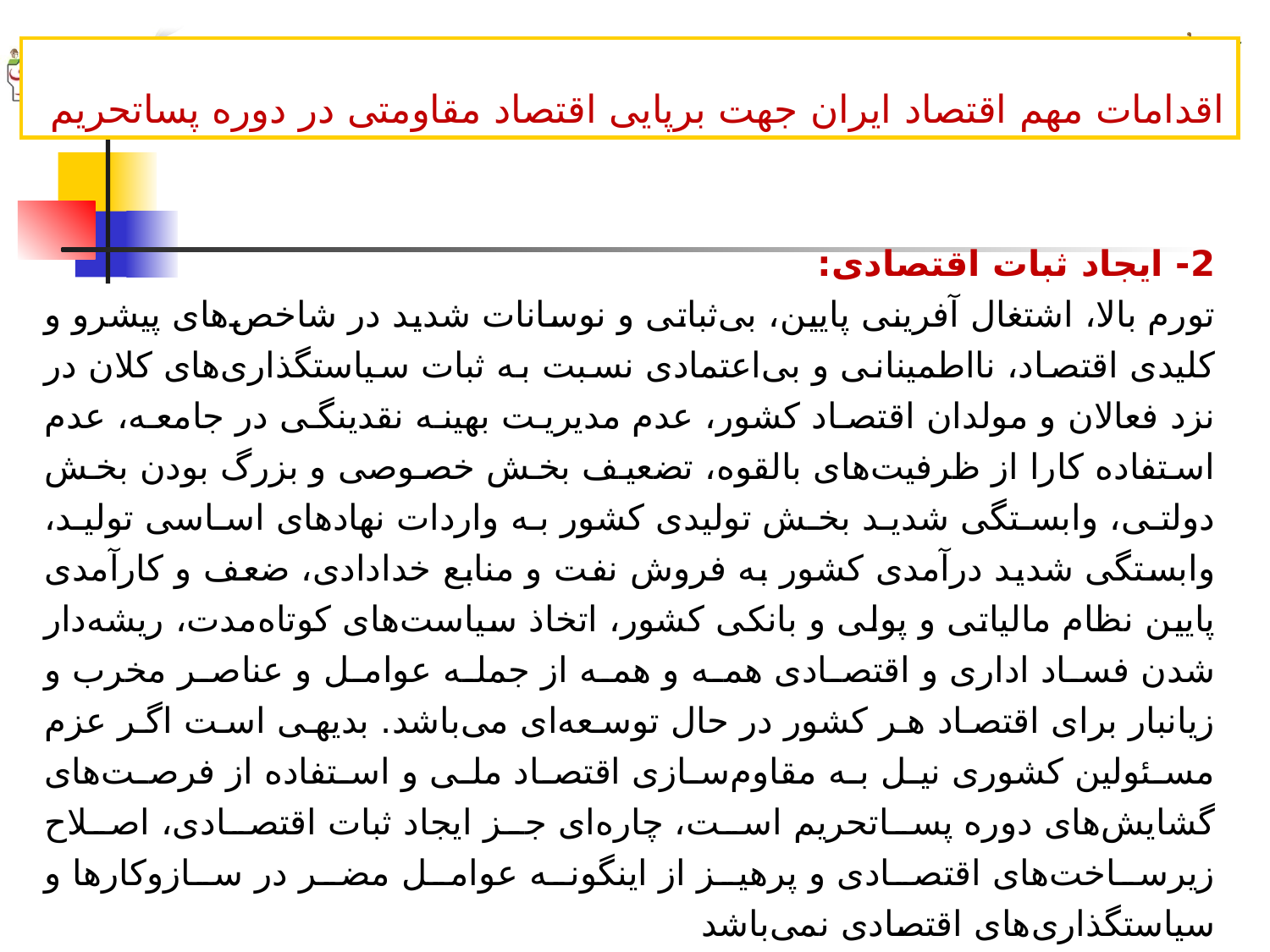

# اقدامات مهم اقتصاد ایران جهت برپایی اقتصاد مقاومتی در دوره پساتحریم
2- ایجاد ثبات اقتصادی:
تورم بالا، اشتغال آفرینی پایین، بی‌ثباتی و نوسانات شدید در شاخص‌های پیشرو و کلیدی اقتصاد، نااطمینانی و بی‌اعتمادی نسبت به ثبات سیاستگذاری‌های کلان در نزد فعالان و مولدان اقتصاد کشور، عدم مدیریت بهینه نقدینگی در جامعه، عدم استفاده کارا از ظرفیت‌های بالقوه، تضعیف بخش خصوصی و بزرگ بودن بخش دولتی، وابستگی شدید بخش تولیدی کشور به واردات نهادهای اساسی تولید، وابستگی شدید درآمدی کشور به فروش نفت و منابع خدادادی، ضعف و کارآمدی پایین نظام مالیاتی و پولی و بانکی کشور، اتخاذ سیاست‌های کوتاه‌مدت، ریشه‌دار شدن فساد اداری و اقتصادی همه و همه از جمله عوامل و عناصر مخرب و زیانبار برای اقتصاد هر کشور در حال توسعه‌ای می‌باشد. بدیهی است اگر عزم مسئولین کشوری نیل به مقاوم‌سازی اقتصاد ملی و استفاده از فرصت‌های گشایش‌های دوره پساتحریم است، چاره‌ای جز ایجاد ثبات اقتصادی، اصلاح زیرساخت‌های اقتصادی و پرهیز از اینگونه عوامل مضر در سازوکارها و سیاستگذاری‌های اقتصادی نمی‌باشد